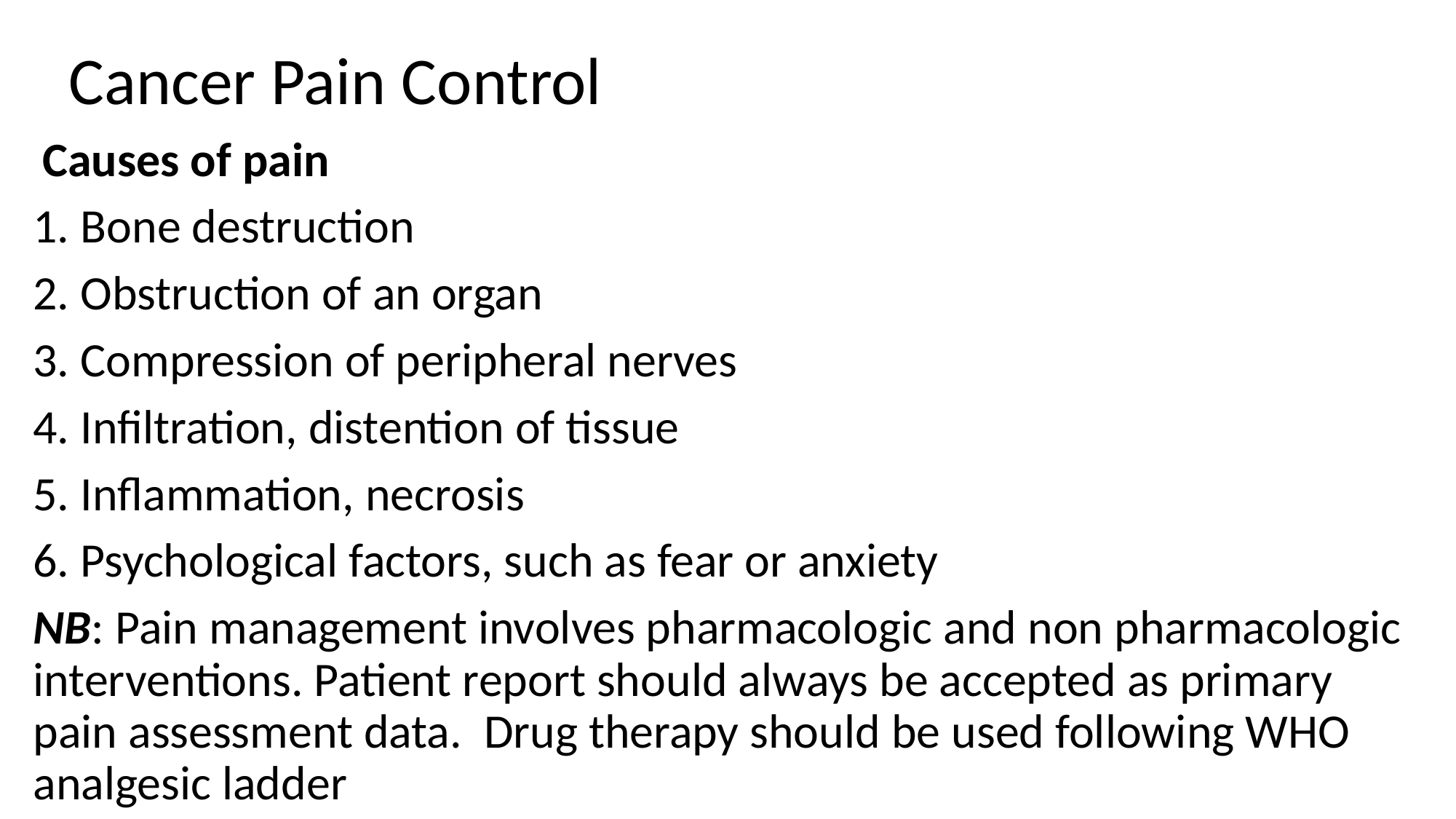

# Cancer Pain Control
 Causes of pain
1. Bone destruction
2. Obstruction of an organ
3. Compression of peripheral nerves
4. Infiltration, distention of tissue
5. Inflammation, necrosis
6. Psychological factors, such as fear or anxiety
NB: Pain management involves pharmacologic and non pharmacologic interventions. Patient report should always be accepted as primary pain assessment data.  Drug therapy should be used following WHO analgesic ladder